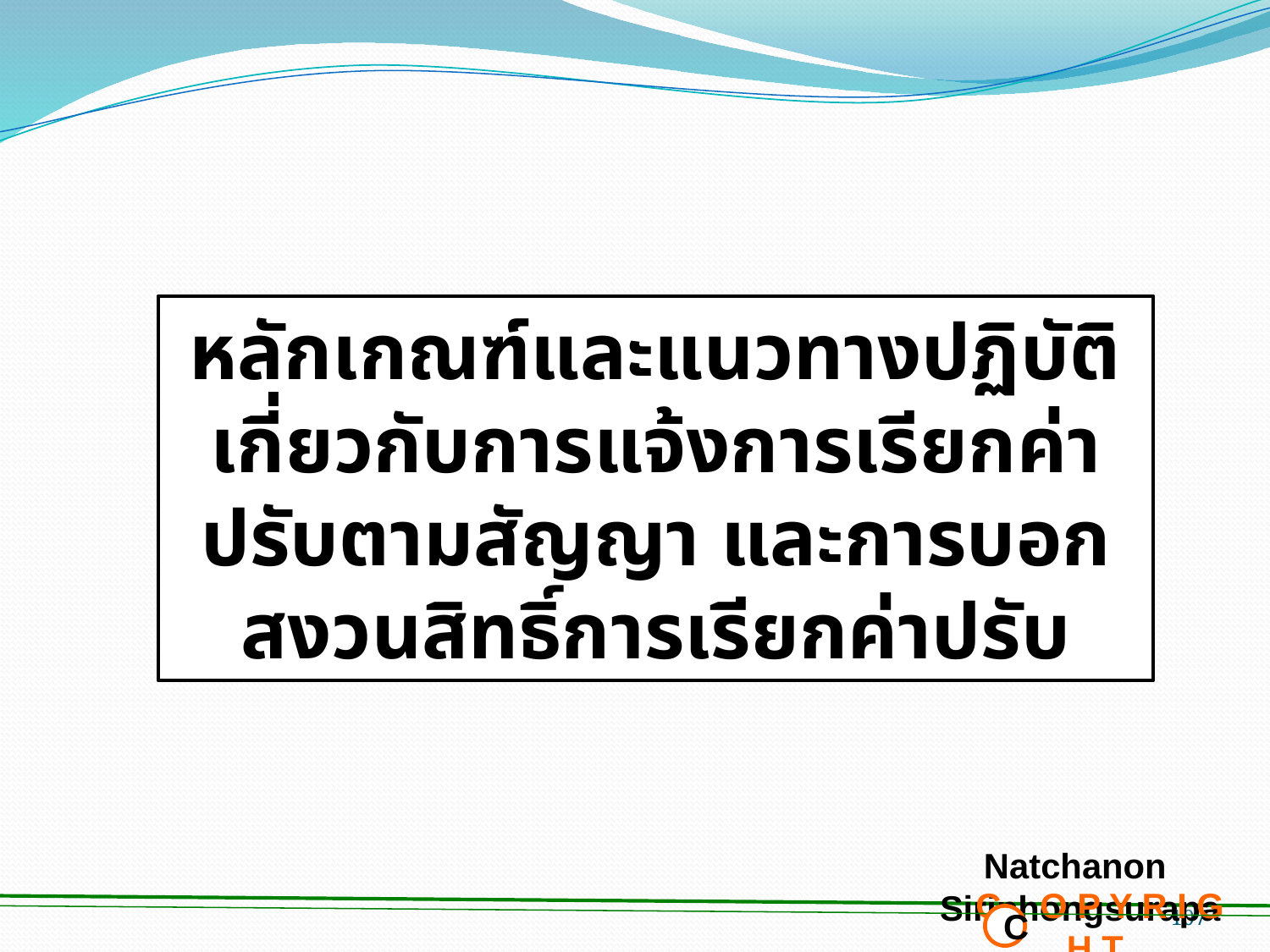

หลักเกณฑ์และแนวทางปฏิบัติ
เกี่ยวกับการแจ้งการเรียกค่าปรับตามสัญญา และการบอกสงวนสิทธิ์การเรียกค่าปรับ
Natchanon  Siriphongsurapa
 C    O P Y R I G H T
C
107